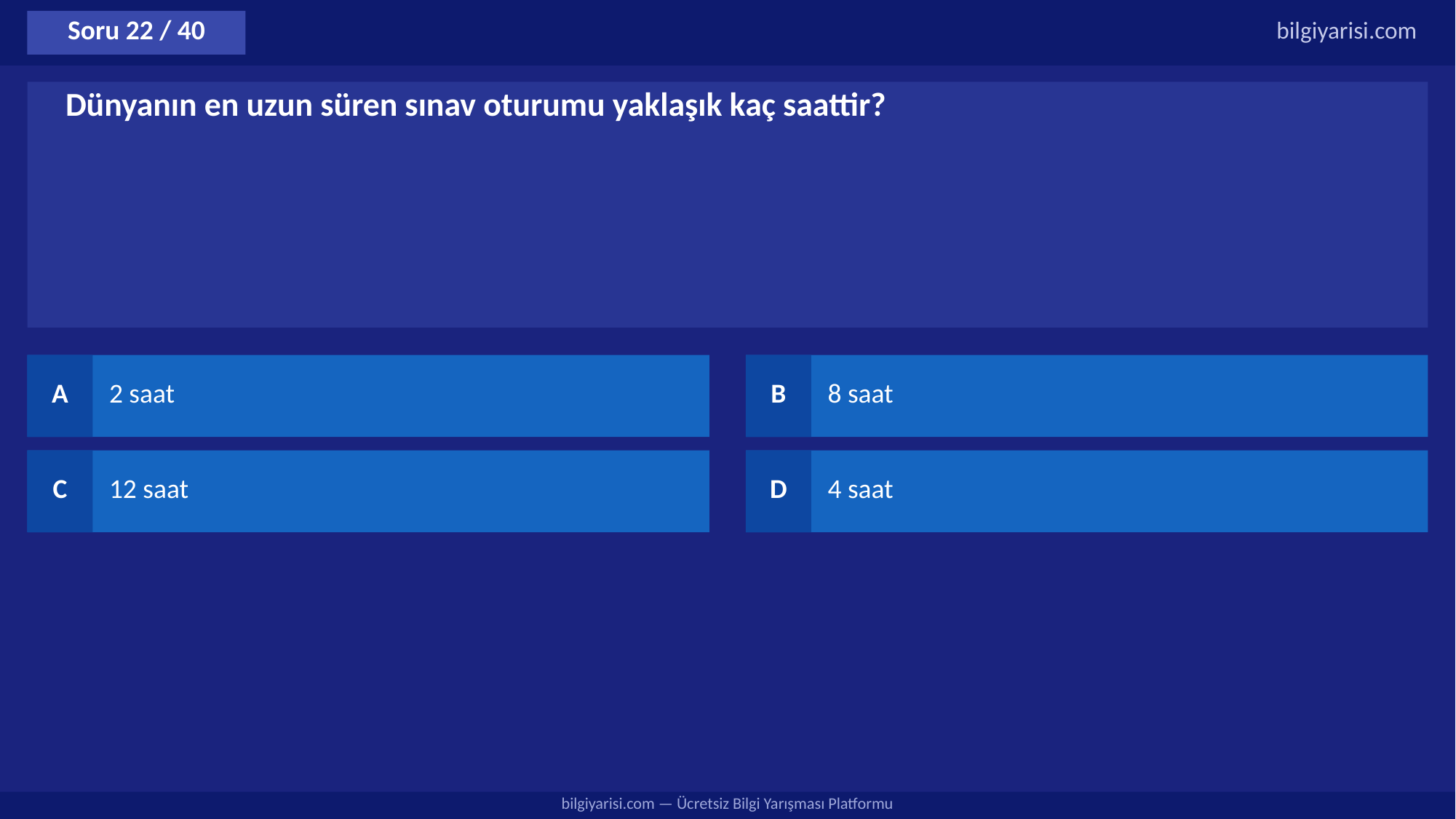

Soru 22 / 40
bilgiyarisi.com

Dünyanın en uzun süren sınav oturumu yaklaşık kaç saattir?

A
2 saat

B
8 saat

C
12 saat

D
4 saat
bilgiyarisi.com — Ücretsiz Bilgi Yarışması Platformu